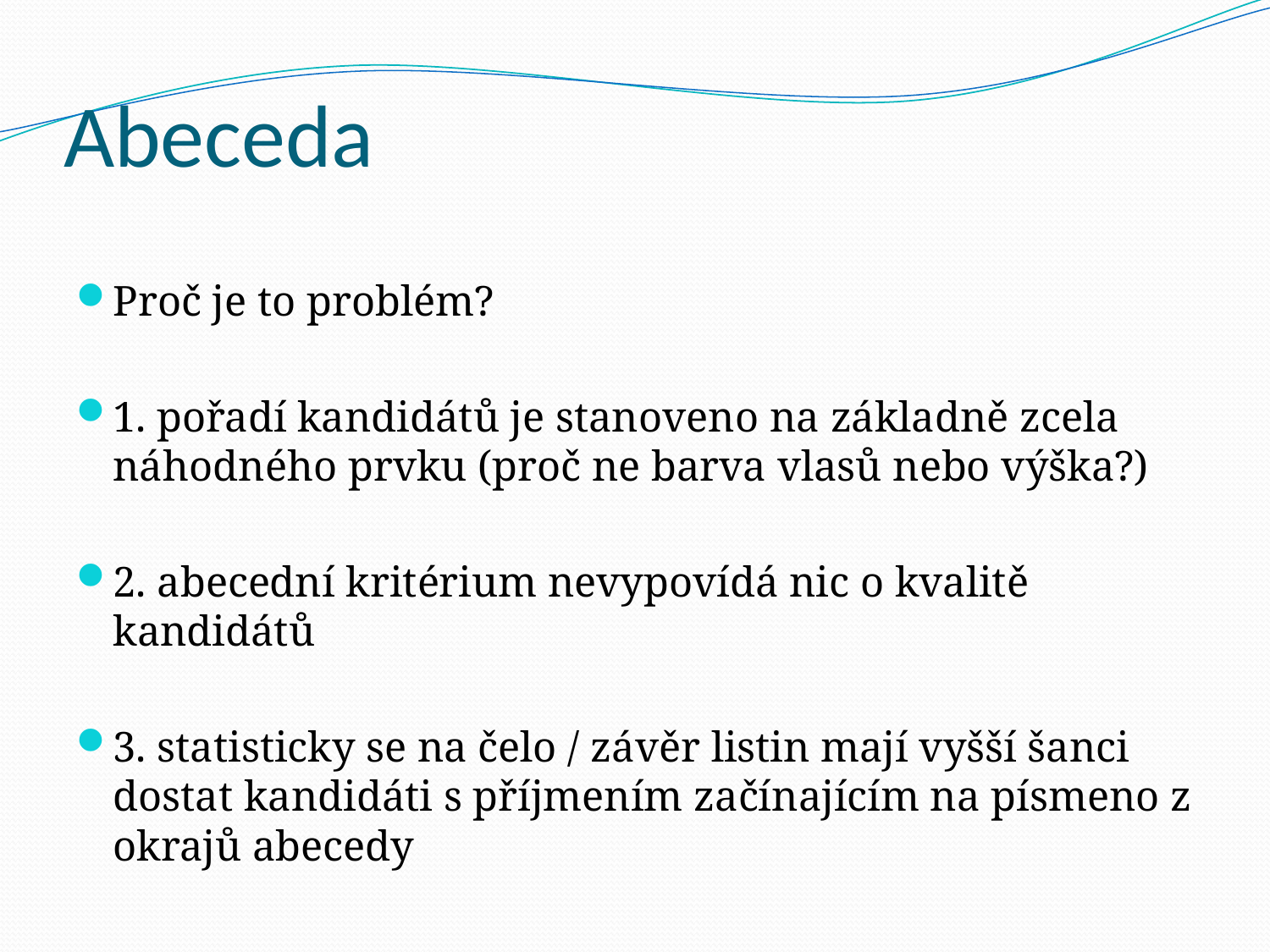

# Abeceda
Proč je to problém?

1. pořadí kandidátů je stanoveno na základně zcela náhodného prvku (proč ne barva vlasů nebo výška?)

2. abecední kritérium nevypovídá nic o kvalitě kandidátů

3. statisticky se na čelo / závěr listin mají vyšší šanci dostat kandidáti s příjmením začínajícím na písmeno z okrajů abecedy